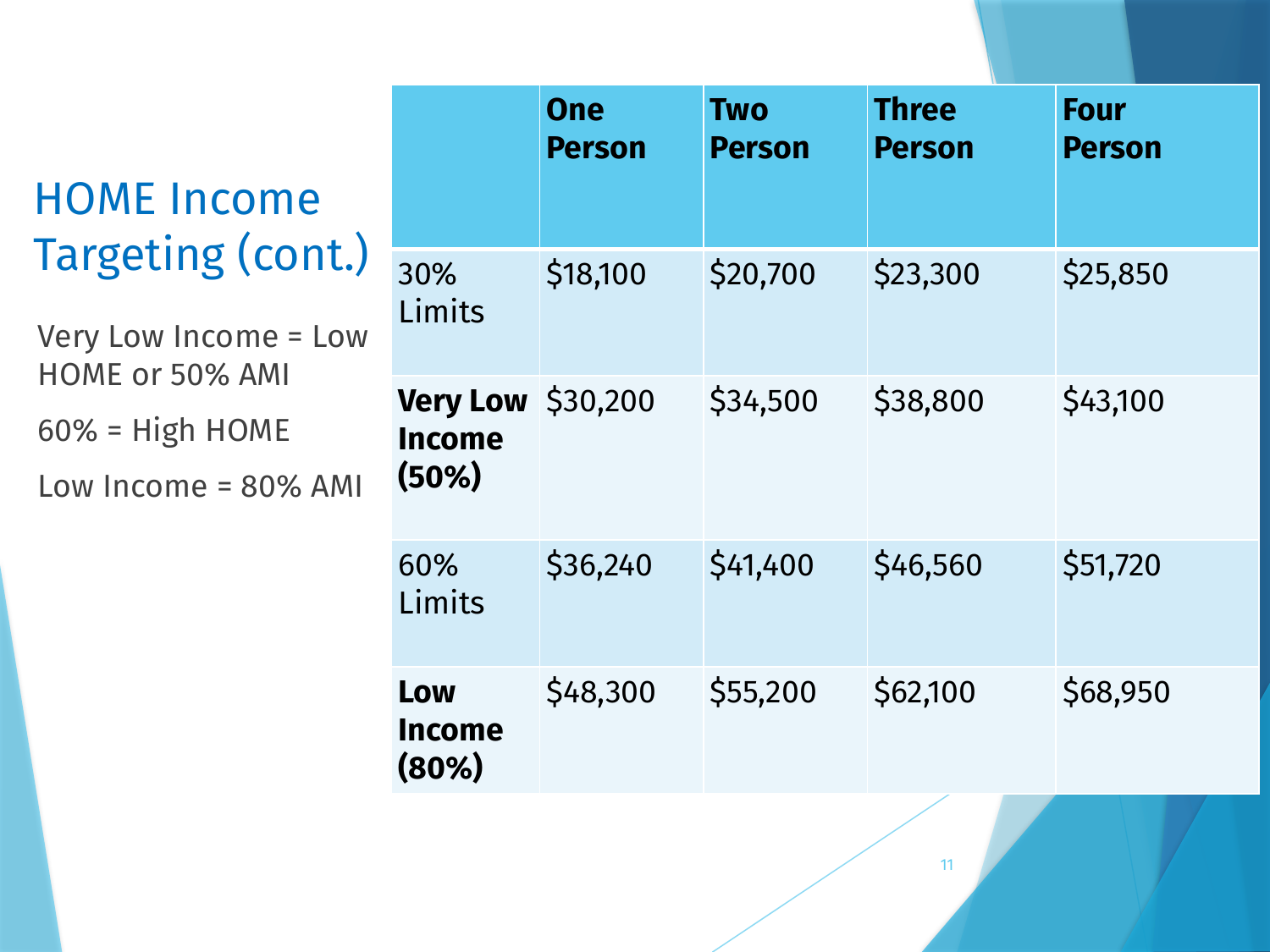

|  | One Person | Two Person | Three Person | Four Person |
| --- | --- | --- | --- | --- |
| 30% Limits | $18,100 | $20,700 | $23,300 | $25,850 |
| Very Low Income (50%) | $30,200 | $34,500 | $38,800 | $43,100 |
| 60% Limits | $36,240 | $41,400 | $46,560 | $51,720 |
| Low Income (80%) | $48,300 | $55,200 | $62,100 | $68,950 |
# HOME Income Targeting (cont.)
Very Low Income = Low HOME or 50% AMI
60% = High HOME
Low Income = 80% AMI
11